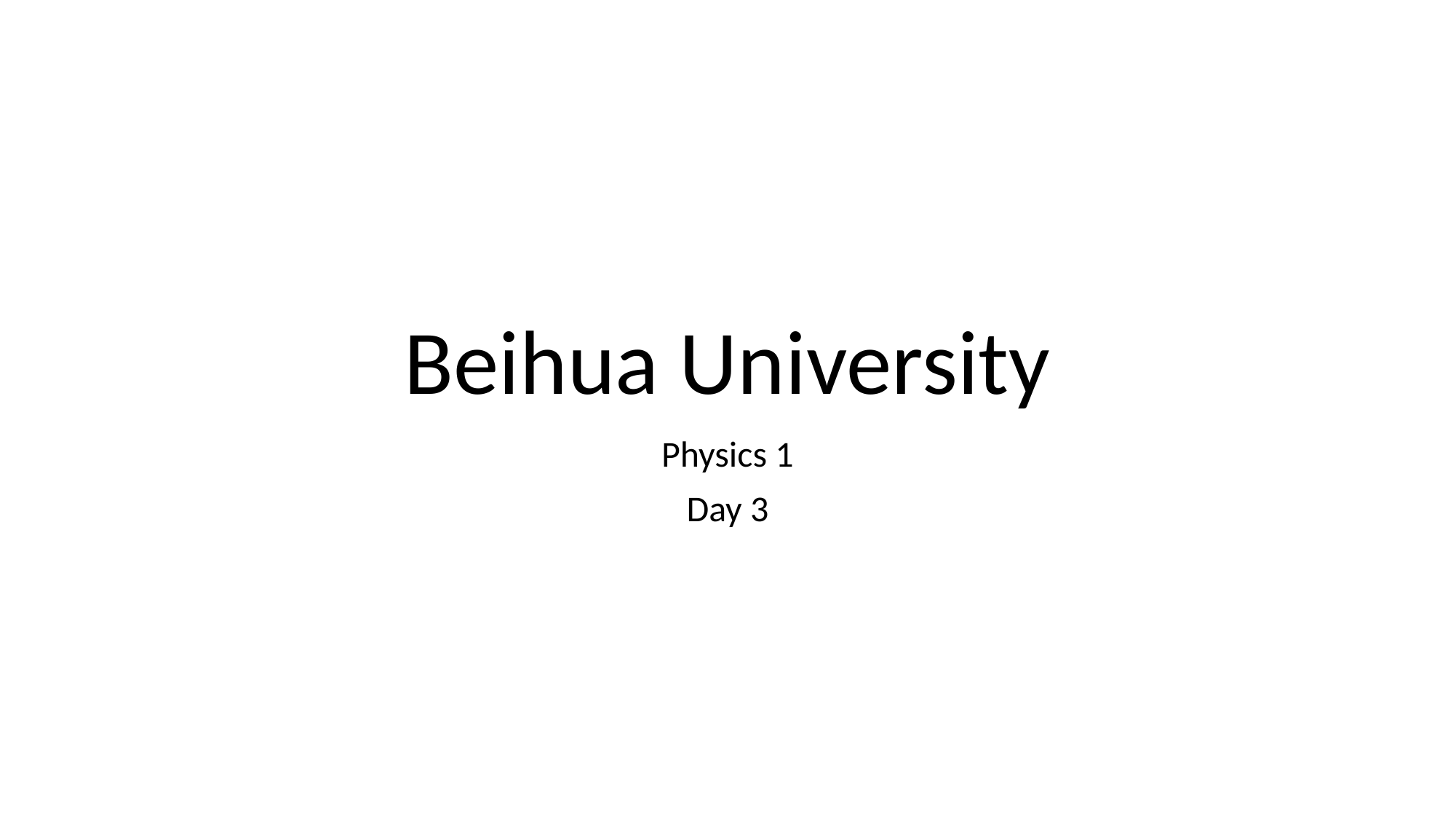

# Beihua University
Physics 1
Day 3